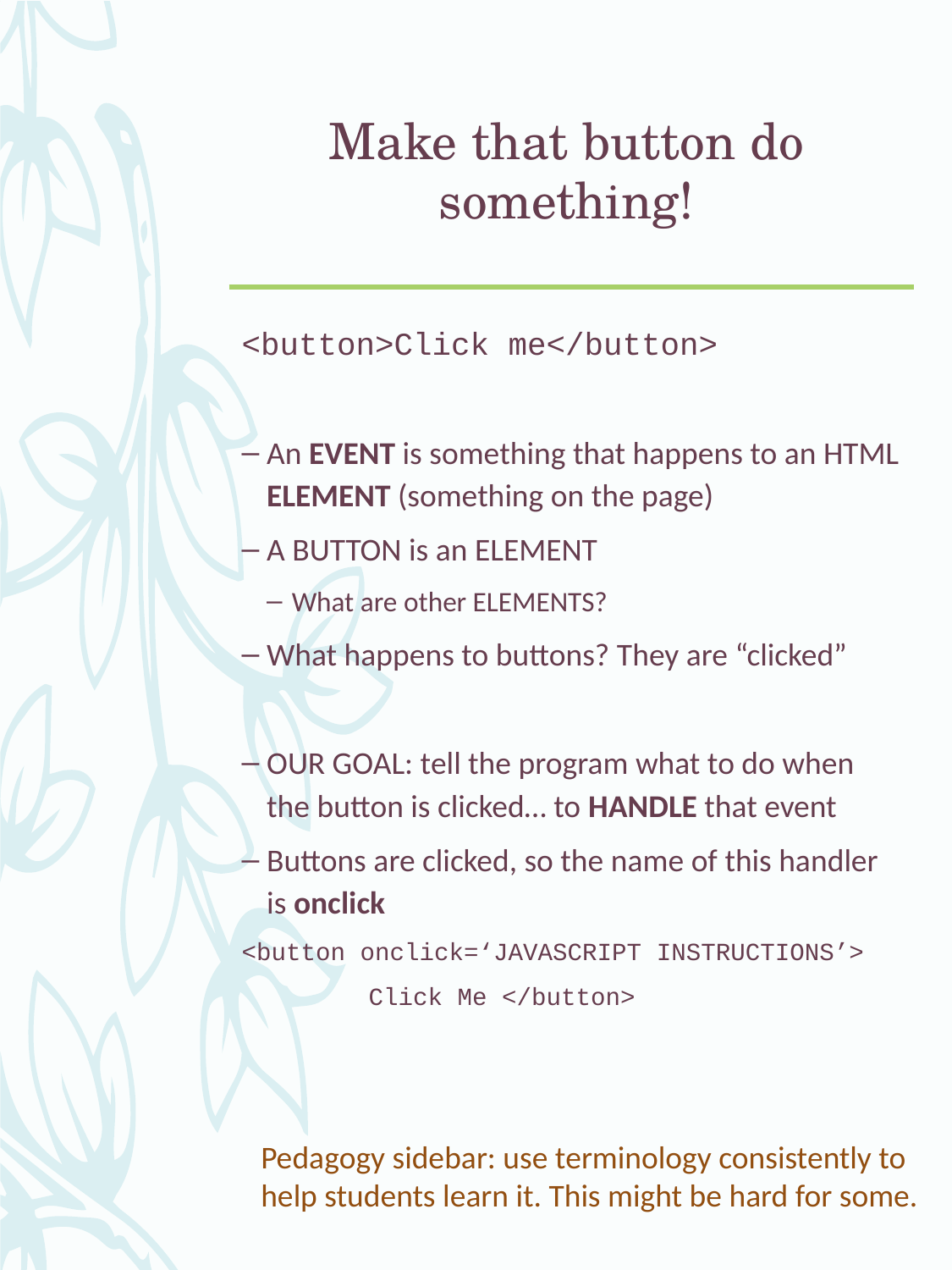

# Make that button do something!
<button>Click me</button>

An EVENT is something that happens to an HTML ELEMENT (something on the page)
A BUTTON is an ELEMENT
What are other ELEMENTS?
What happens to buttons? They are “clicked”

OUR GOAL: tell the program what to do when the button is clicked… to HANDLE that event
Buttons are clicked, so the name of this handler is onclick
<button onclick=‘JAVASCRIPT INSTRUCTIONS’>
	Click Me </button>

Pedagogy sidebar: use terminology consistently to help students learn it. This might be hard for some.